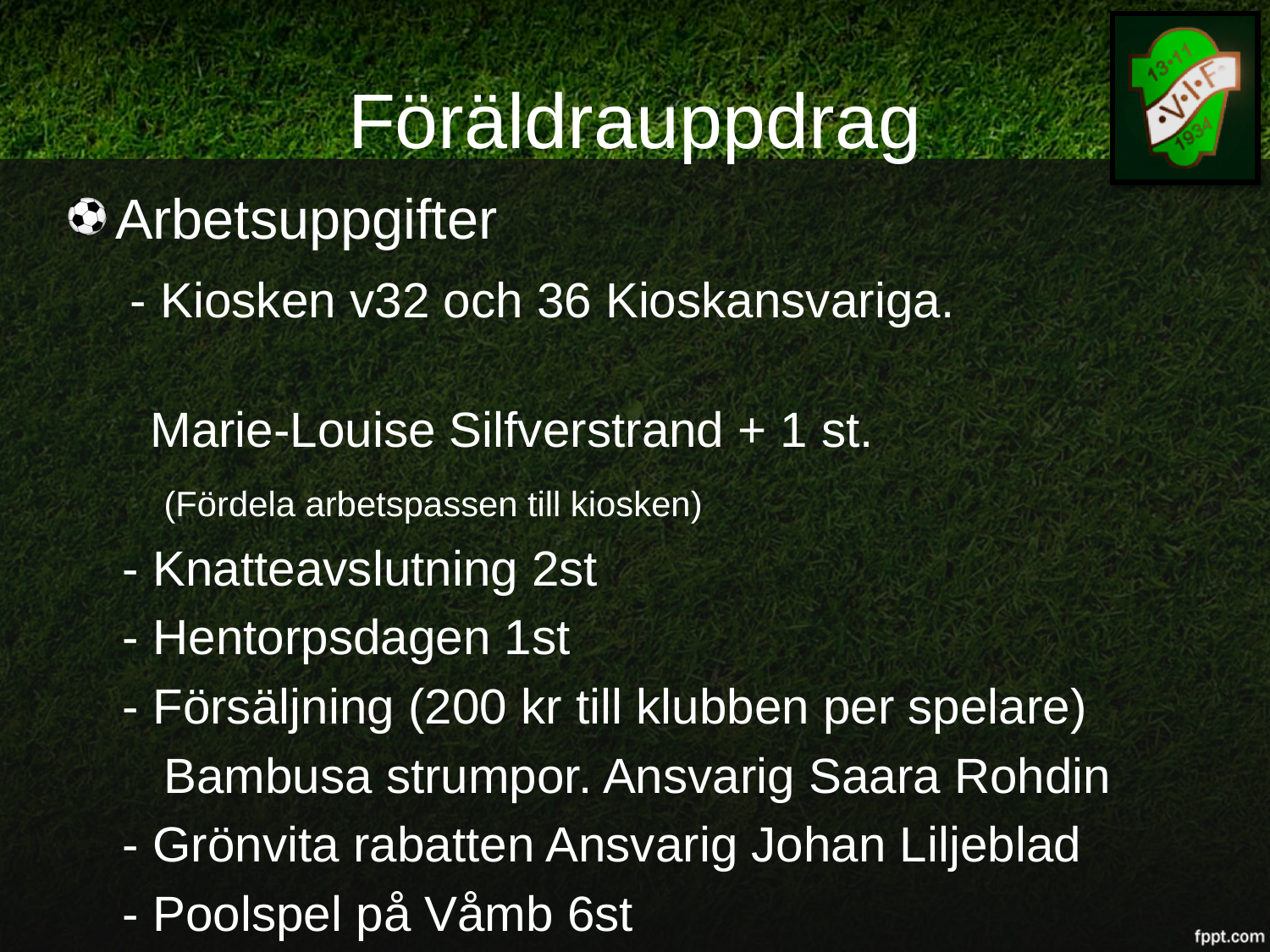

# Föräldrauppdrag
Arbetsuppgifter
    - Kiosken v32 och 36 Kioskansvariga.
      Marie-Louise Silfverstrand + 1 st.
       (Fördela arbetspassen till kiosken)
    - Knatteavslutning 2st
    - Hentorpsdagen 1st
    - Försäljning (200 kr till klubben per spelare)
       Bambusa strumpor. Ansvarig Saara Rohdin
    - Grönvita rabatten Ansvarig Johan Liljeblad
    - Poolspel på Våmb 6st